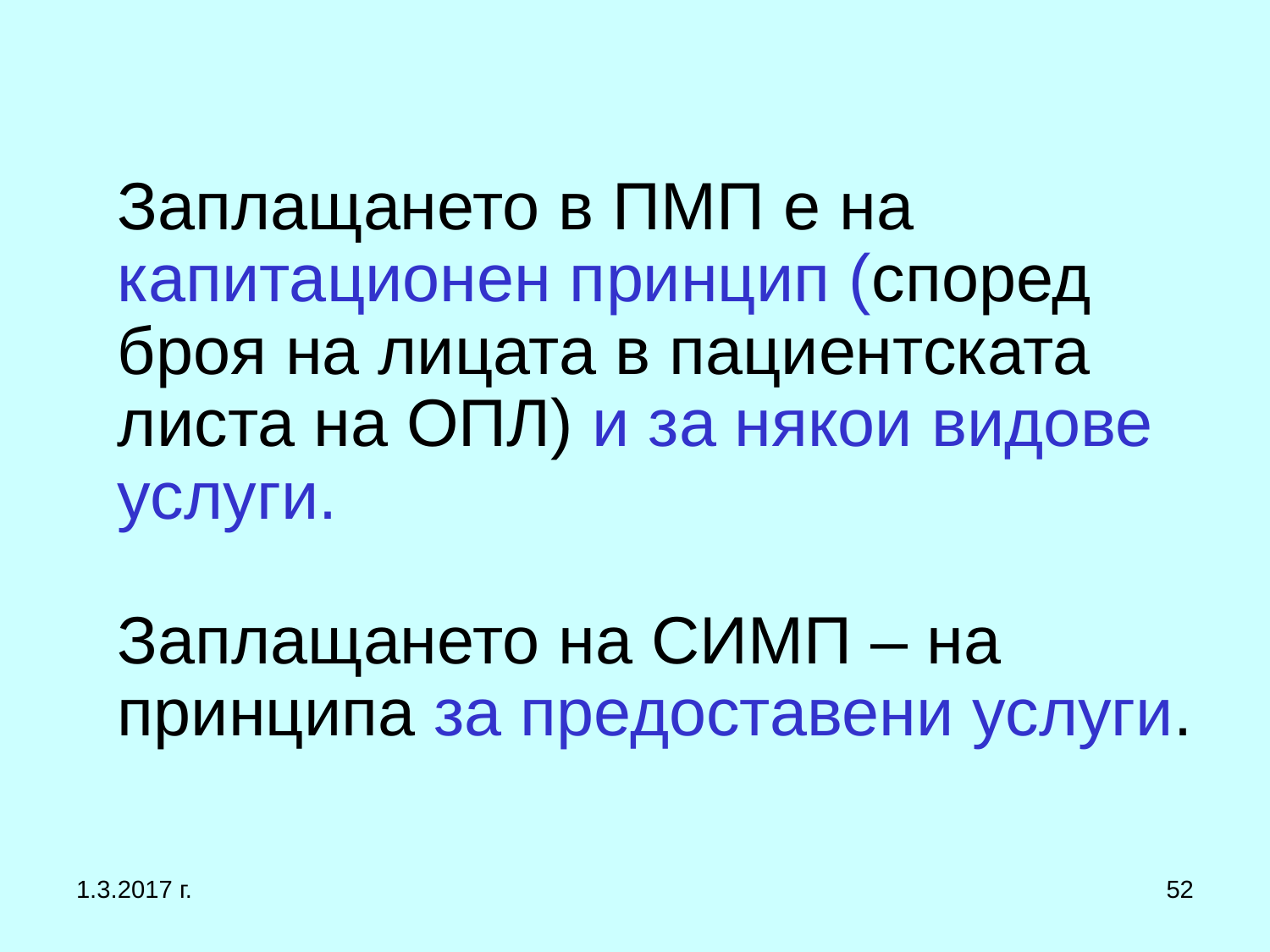

# Заплащането в ПМП е на капитационен принцип (според броя на лицата в пациентската листа на ОПЛ) и за някои видове услуги. Заплащането на СИМП – на принципа за предоставени услуги.
1.3.2017 г.
52